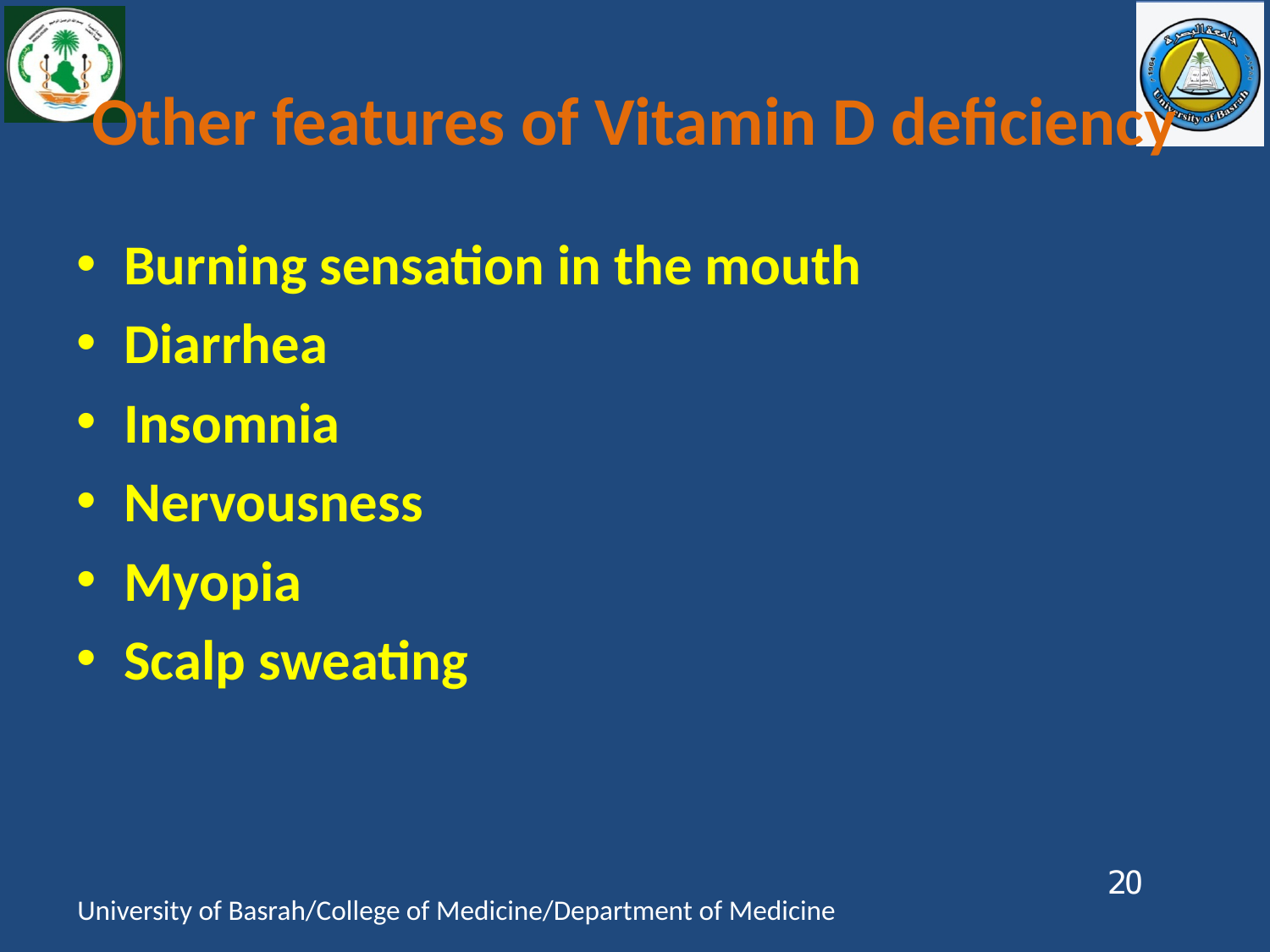

# Other features of Vitamin D deficiency
Burning sensation in the mouth
Diarrhea
Insomnia
Nervousness
Myopia
Scalp sweating
20
University of Basrah/College of Medicine/Department of Medicine